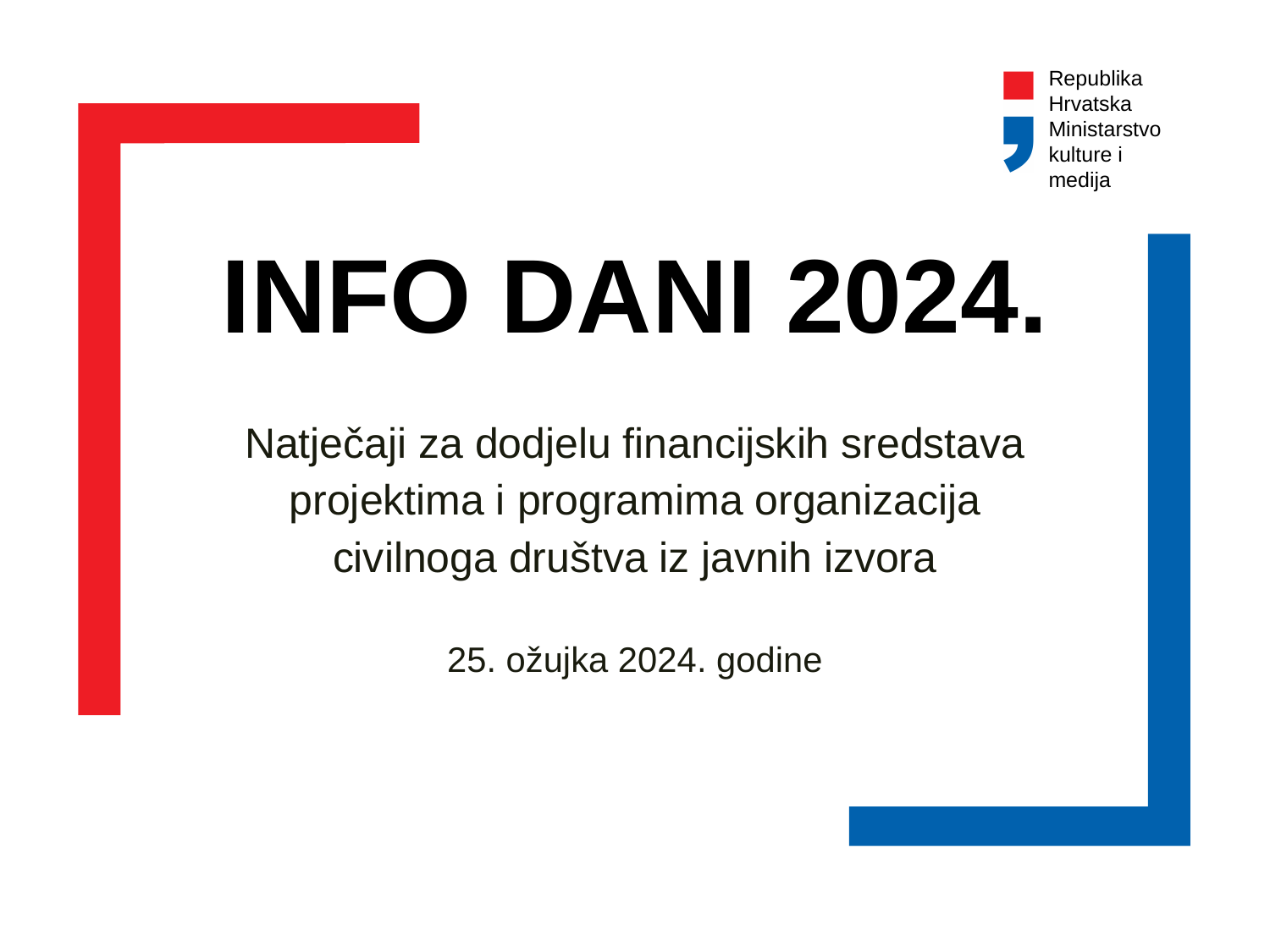

# Info dani 2024.
Natječaji za dodjelu financijskih sredstava projektima i programima organizacija civilnoga društva iz javnih izvora
25. ožujka 2024. godine